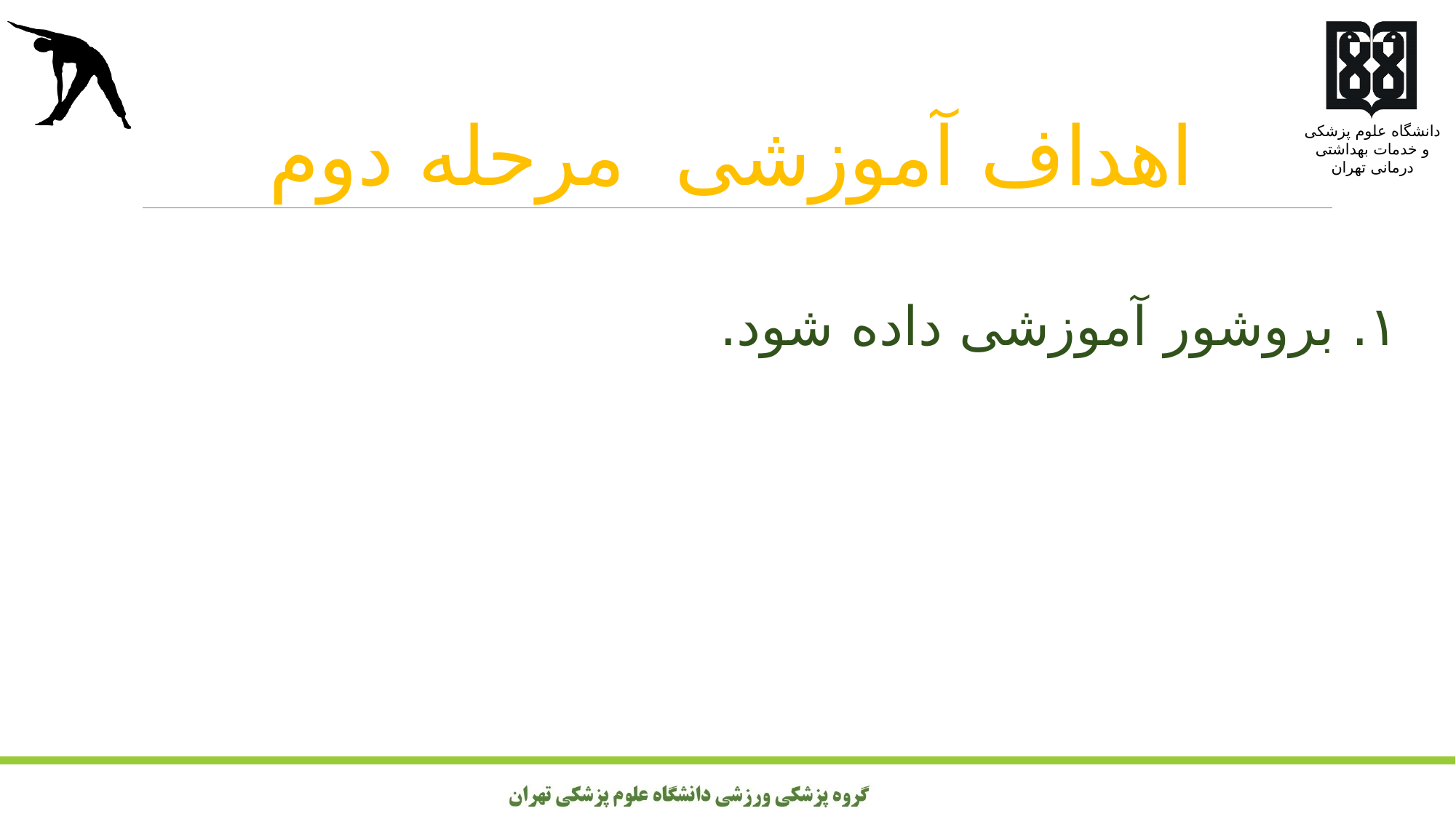

# اهداف آموزشی  مرحله دوم

۱. بروشور آموزشی داده شود.